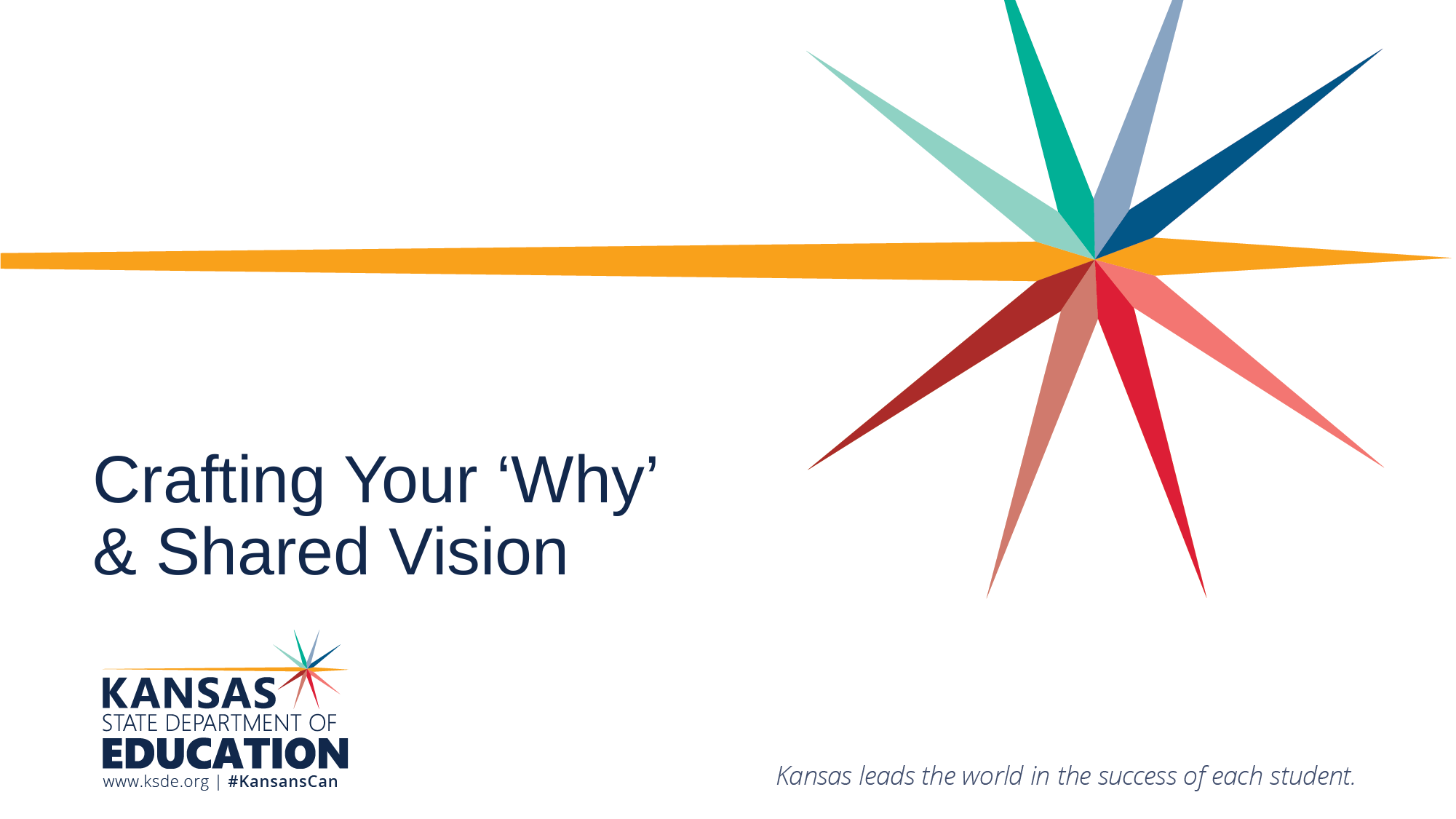

# Crafting Your ‘Why’
& Shared Vision